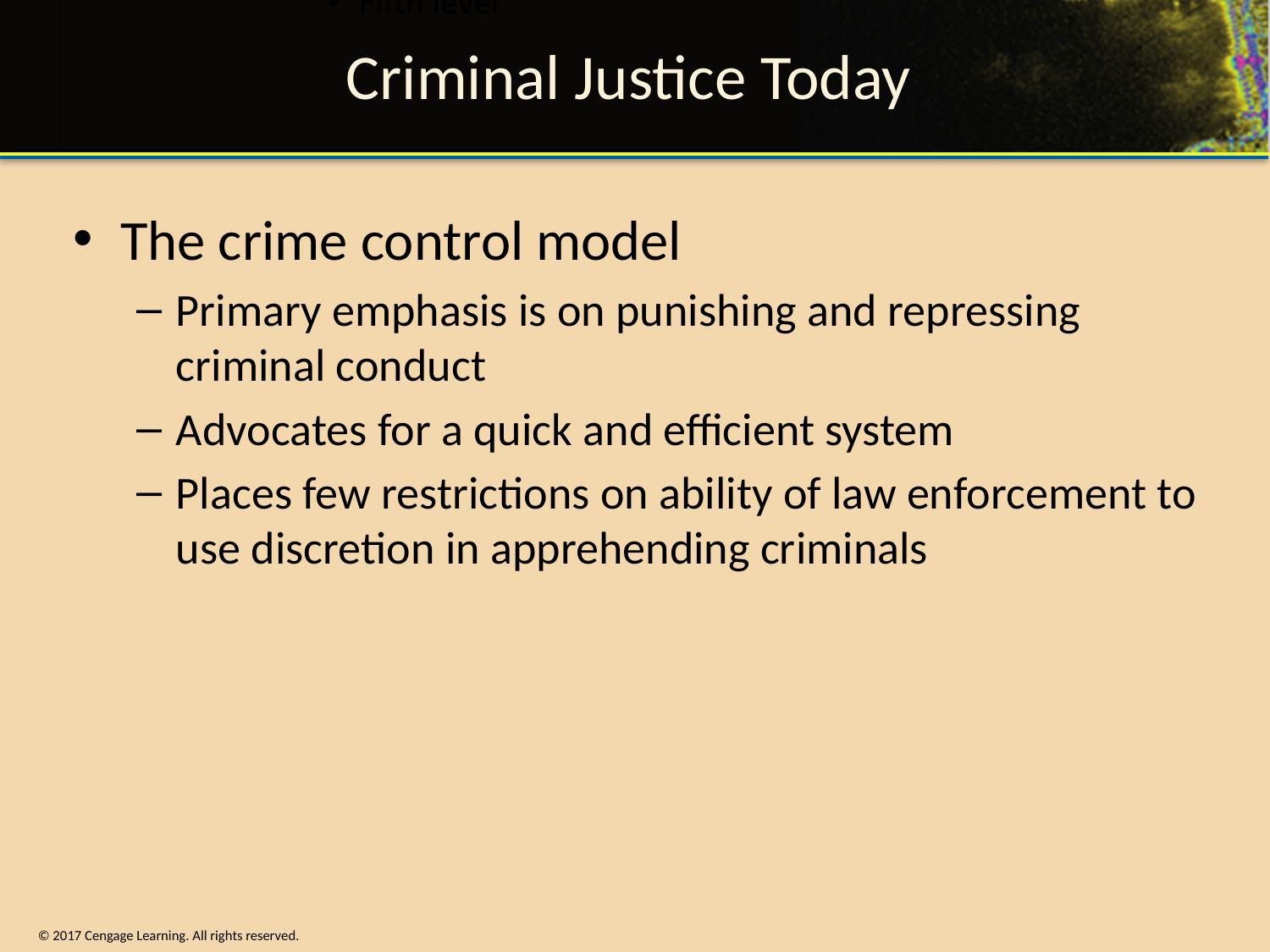

# Criminal Justice Today
The crime control model
Primary emphasis is on punishing and repressing criminal conduct
Advocates for a quick and efficient system
Places few restrictions on ability of law enforcement to use discretion in apprehending criminals